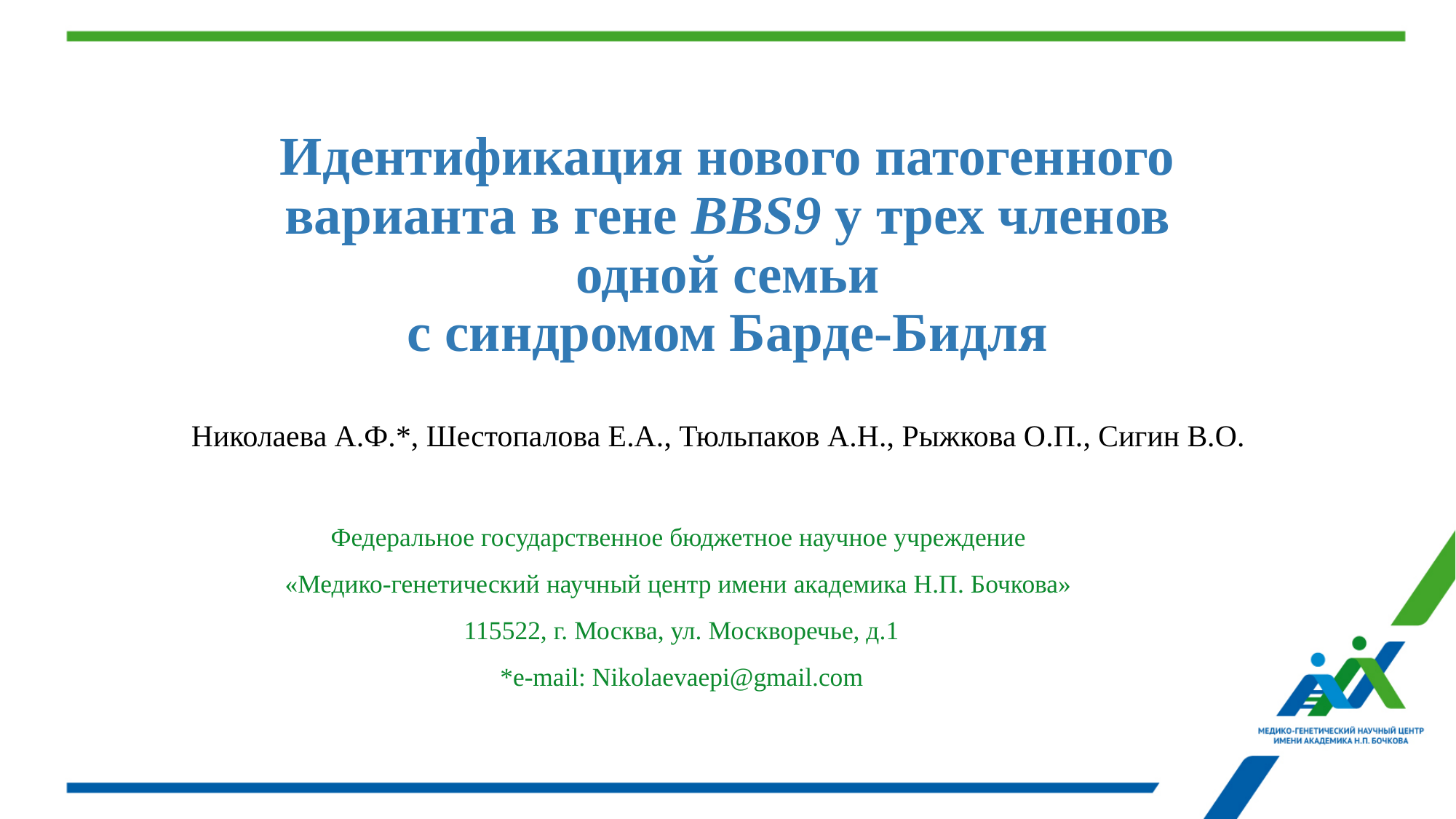

# Идентификация нового патогенного варианта в гене BBS9 у трех членов одной семьи с синдромом Барде-Бидля
Николаева А.Ф.*, Шестопалова Е.А., Тюльпаков А.Н., Рыжкова О.П., Сигин В.О.
Федеральное государственное бюджетное научное учреждение
«Медико-генетический научный центр имени академика Н.П. Бочкова»
115522, г. Москва, ул. Москворечье, д.1
*e-mail: Nikolaevaepi@gmail.com